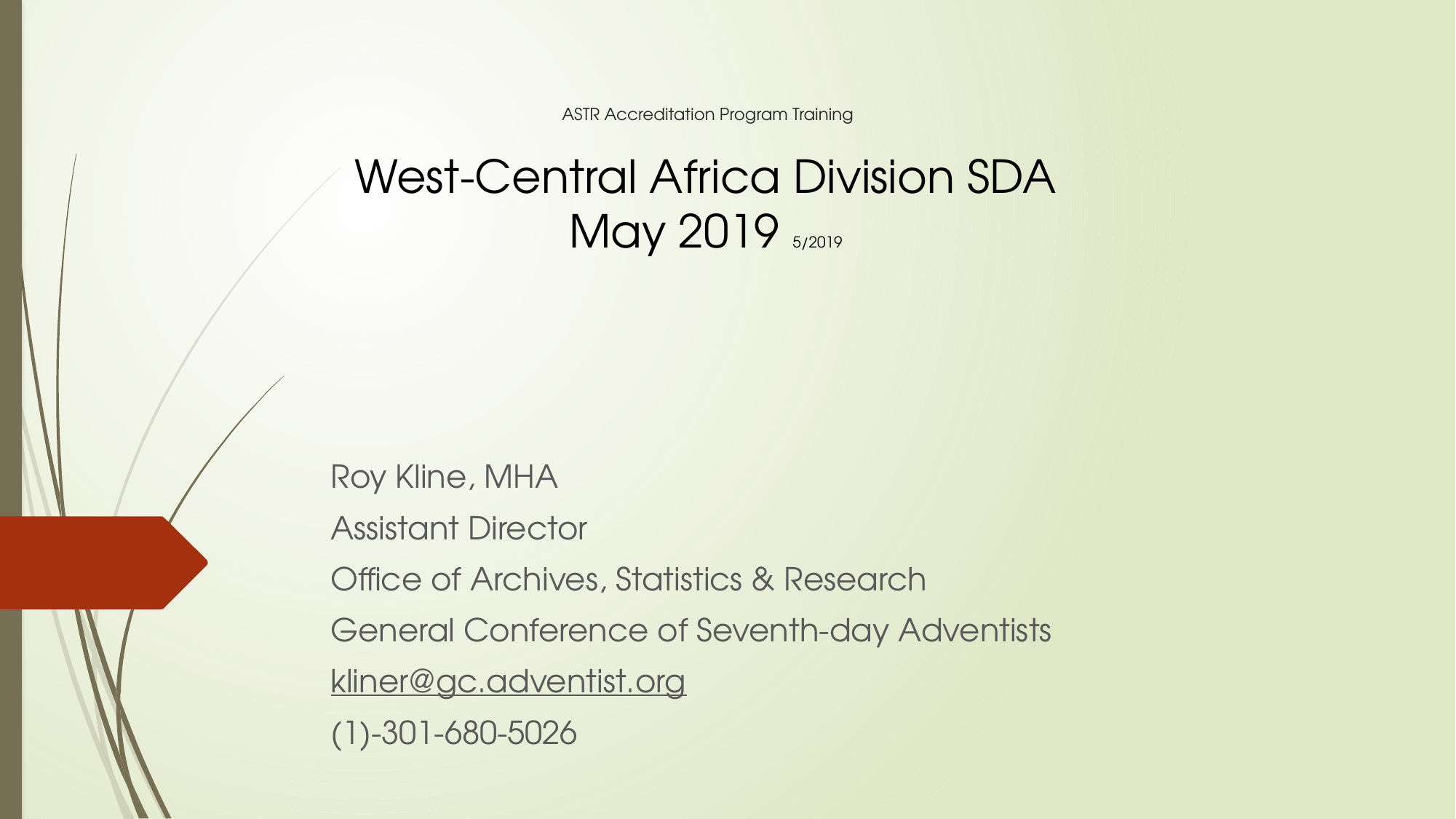

# ASTR Accreditation Program Training
West-Central Africa Division SDA
May 2019 5/2019

Roy Kline, MHA
Assistant Director
Office of Archives, Statistics & Research
General Conference of Seventh-day Adventists
kliner@gc.adventist.org
(1)-301-680-5026